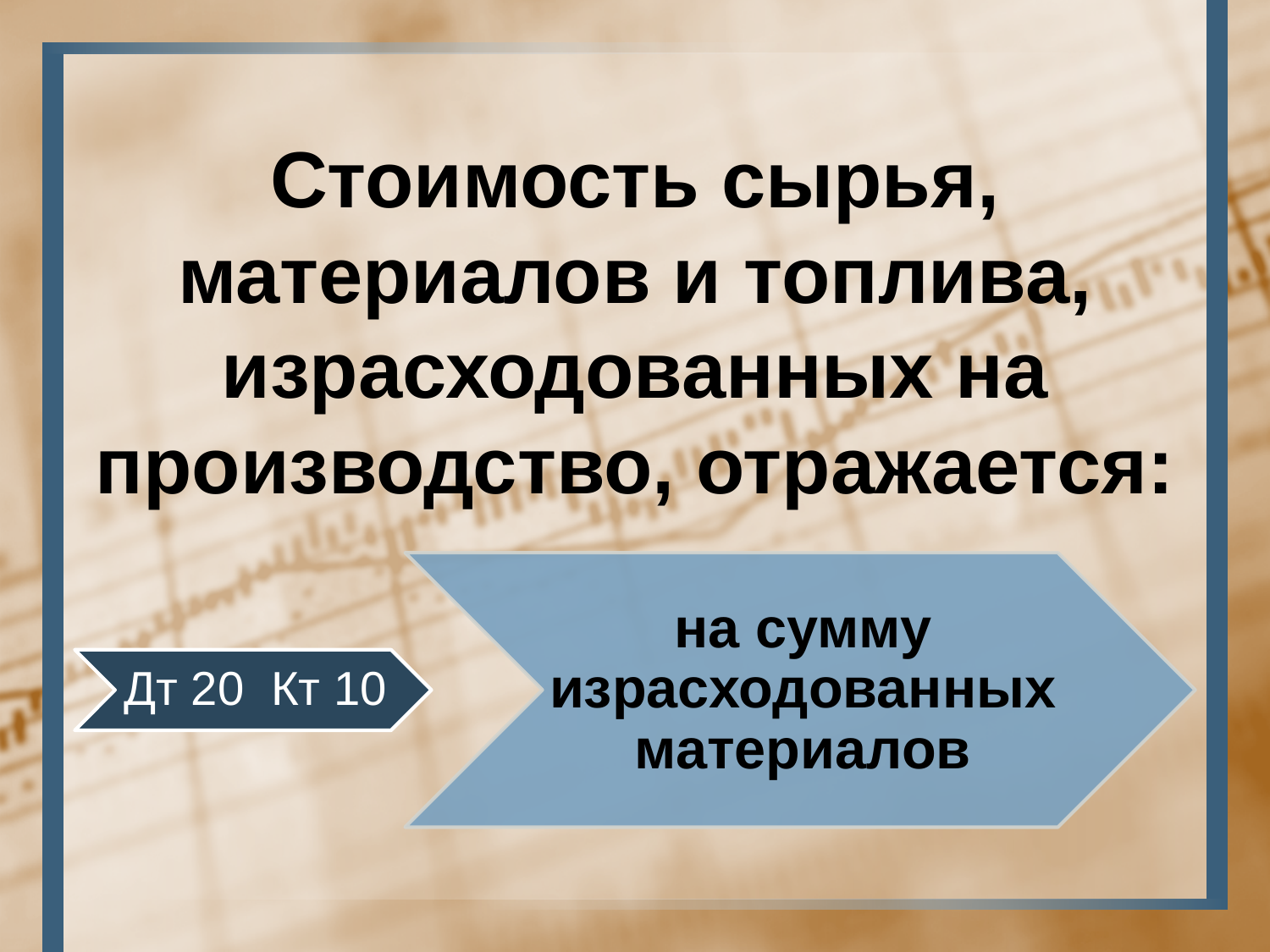

# Стоимость сырья, материалов и топлива, израсходованных на производство, отражается:
Дт 20  Кт 10
на сумму израсходованных материалов